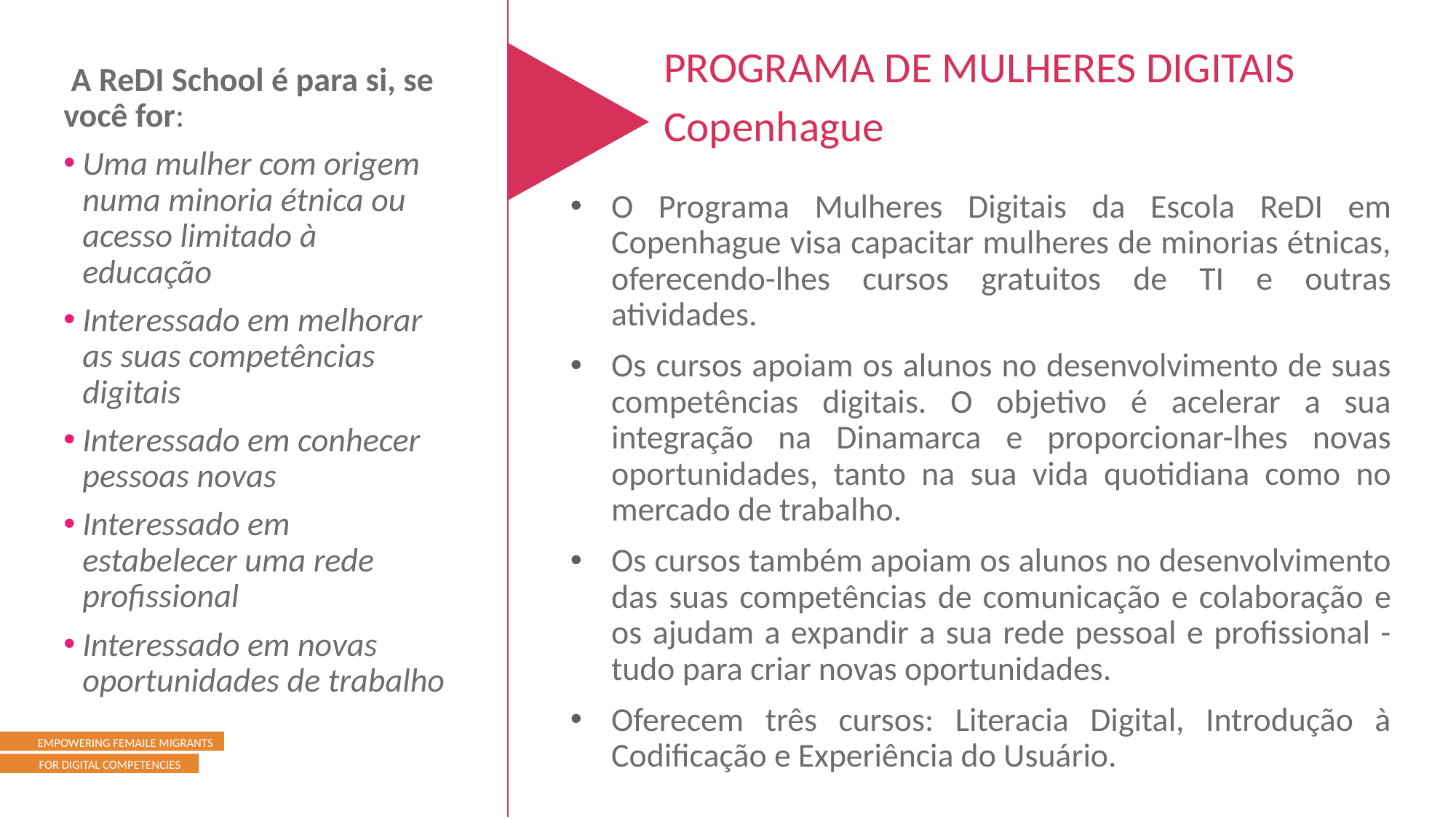

PROGRAMA DE MULHERES DIGITAIS
Copenhague
 A ReDI School é para si, se você for:
Uma mulher com origem numa minoria étnica ou acesso limitado à educação
Interessado em melhorar as suas competências digitais
Interessado em conhecer pessoas novas
Interessado em estabelecer uma rede profissional
Interessado em novas oportunidades de trabalho
O Programa Mulheres Digitais da Escola ReDI em Copenhague visa capacitar mulheres de minorias étnicas, oferecendo-lhes cursos gratuitos de TI e outras atividades.
Os cursos apoiam os alunos no desenvolvimento de suas competências digitais. O objetivo é acelerar a sua integração na Dinamarca e proporcionar-lhes novas oportunidades, tanto na sua vida quotidiana como no mercado de trabalho.
Os cursos também apoiam os alunos no desenvolvimento das suas competências de comunicação e colaboração e os ajudam a expandir a sua rede pessoal e profissional - tudo para criar novas oportunidades.
Oferecem três cursos: Literacia Digital, Introdução à Codificação e Experiência do Usuário.